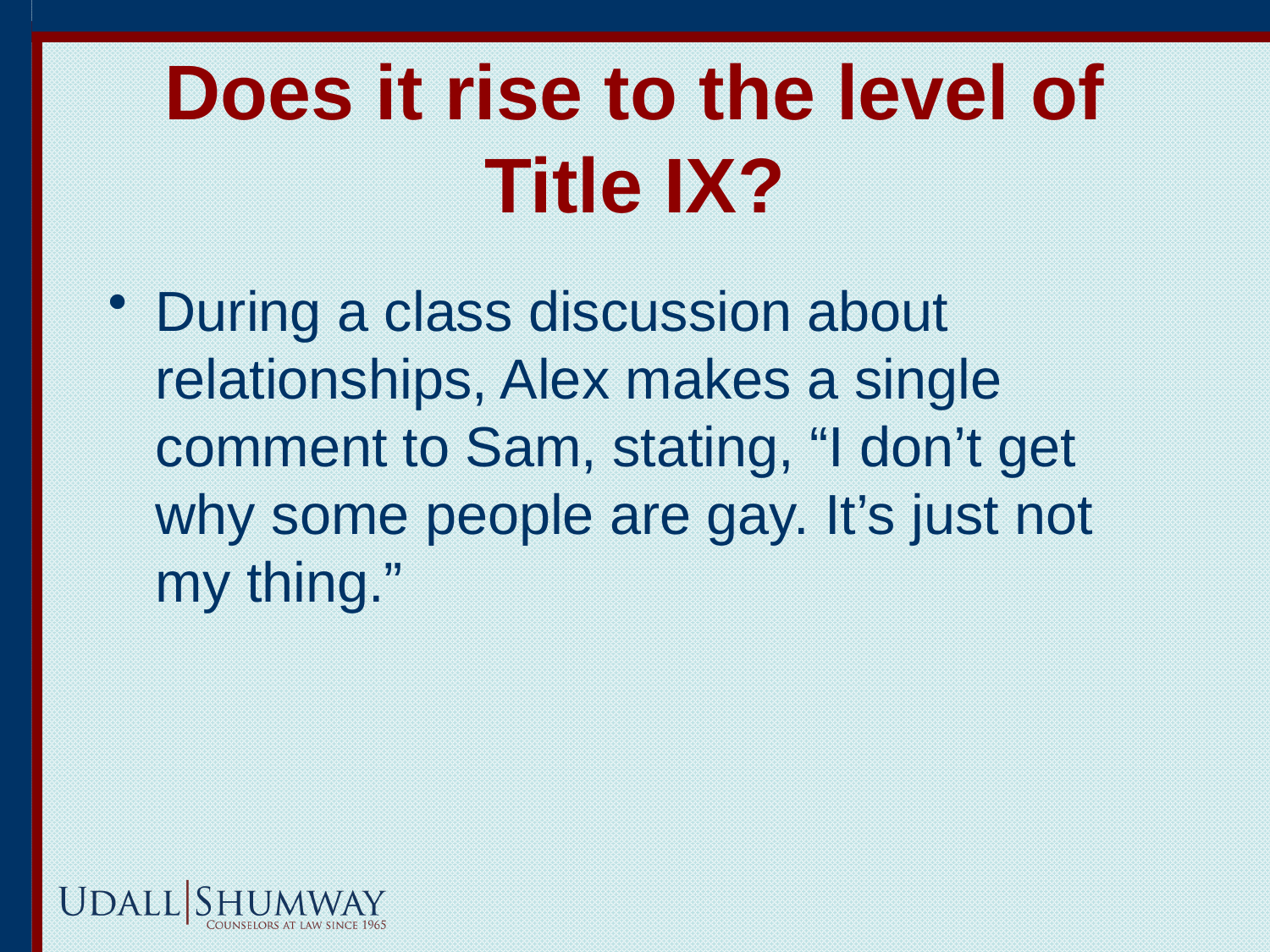

# Does it rise to the level of Title IX?

During a class discussion about relationships, Alex makes a single comment to Sam, stating, “I don’t get why some people are gay. It’s just not my thing.”